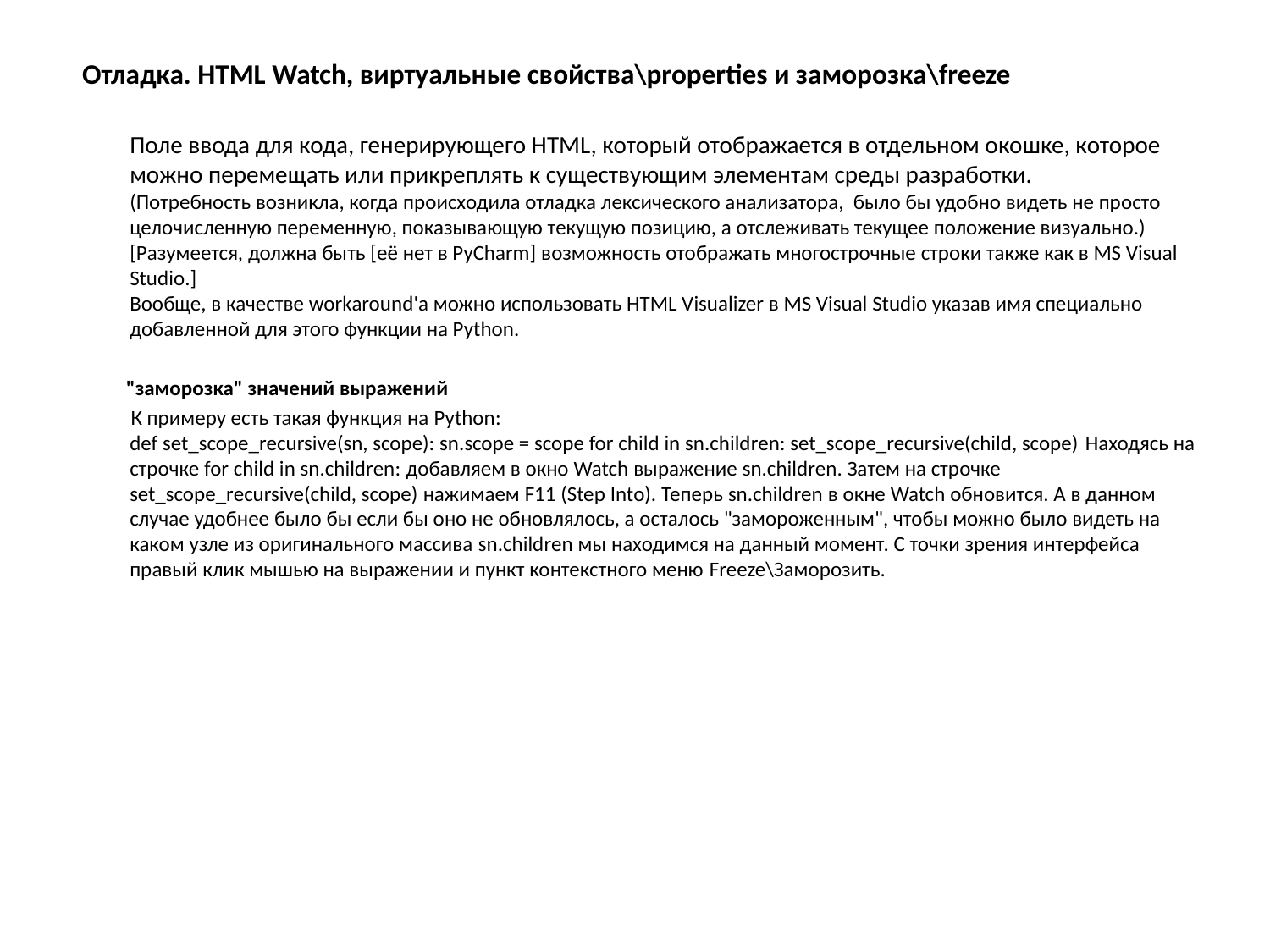

Отладка. HTML Watch, виртуальные свойства\properties и заморозка\freeze
Поле ввода для кода, генерирующего HTML, который отображается в отдельном окошке, которое можно перемещать или прикреплять к существующим элементам среды разработки.
(Потребность возникла, когда происходила отладка лексического анализатора,  было бы удобно видеть не просто целочисленную переменную, показывающую текущую позицию, а отслеживать текущее положение визуально.)
[Разумеется, должна быть [её нет в PyCharm] возможность отображать многострочные строки также как в MS Visual Studio.]
Вообще, в качестве workaround'а можно использовать HTML Visualizer в MS Visual Studio указав имя специально добавленной для этого функции на Python.

         "заморозка" значений выражений
          К примеру есть такая функция на Python:
def set_scope_recursive(sn, scope): sn.scope = scope for child in sn.children: set_scope_recursive(child, scope) Находясь на строчке for child in sn.children: добавляем в окно Watch выражение sn.children. Затем на строчке set_scope_recursive(child, scope) нажимаем F11 (Step Into). Теперь sn.children в окне Watch обновится. А в данном случае удобнее было бы если бы оно не обновлялось, а осталось "замороженным", чтобы можно было видеть на каком узле из оригинального массива sn.children мы находимся на данный момент. С точки зрения интерфейса правый клик мышью на выражении и пункт контекстного меню Freeze\Заморозить.